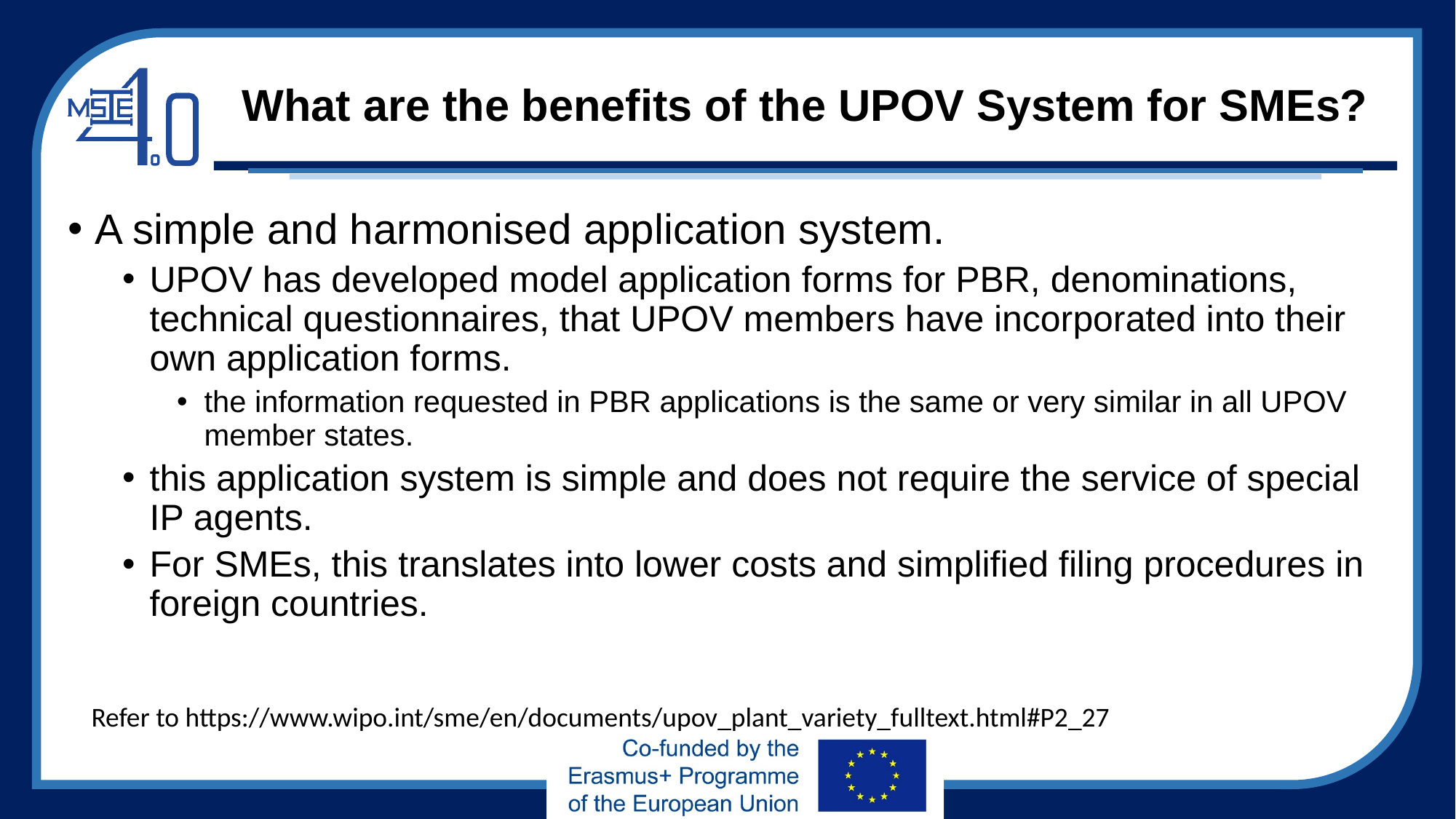

# What are the benefits of the UPOV System for SMEs?
A simple and harmonised application system.
UPOV has developed model application forms for PBR, denominations, technical questionnaires, that UPOV members have incorporated into their own application forms.
the information requested in PBR applications is the same or very similar in all UPOV member states.
this application system is simple and does not require the service of special IP agents.
For SMEs, this translates into lower costs and simplified filing procedures in foreign countries.
Refer to https://www.wipo.int/sme/en/documents/upov_plant_variety_fulltext.html#P2_27